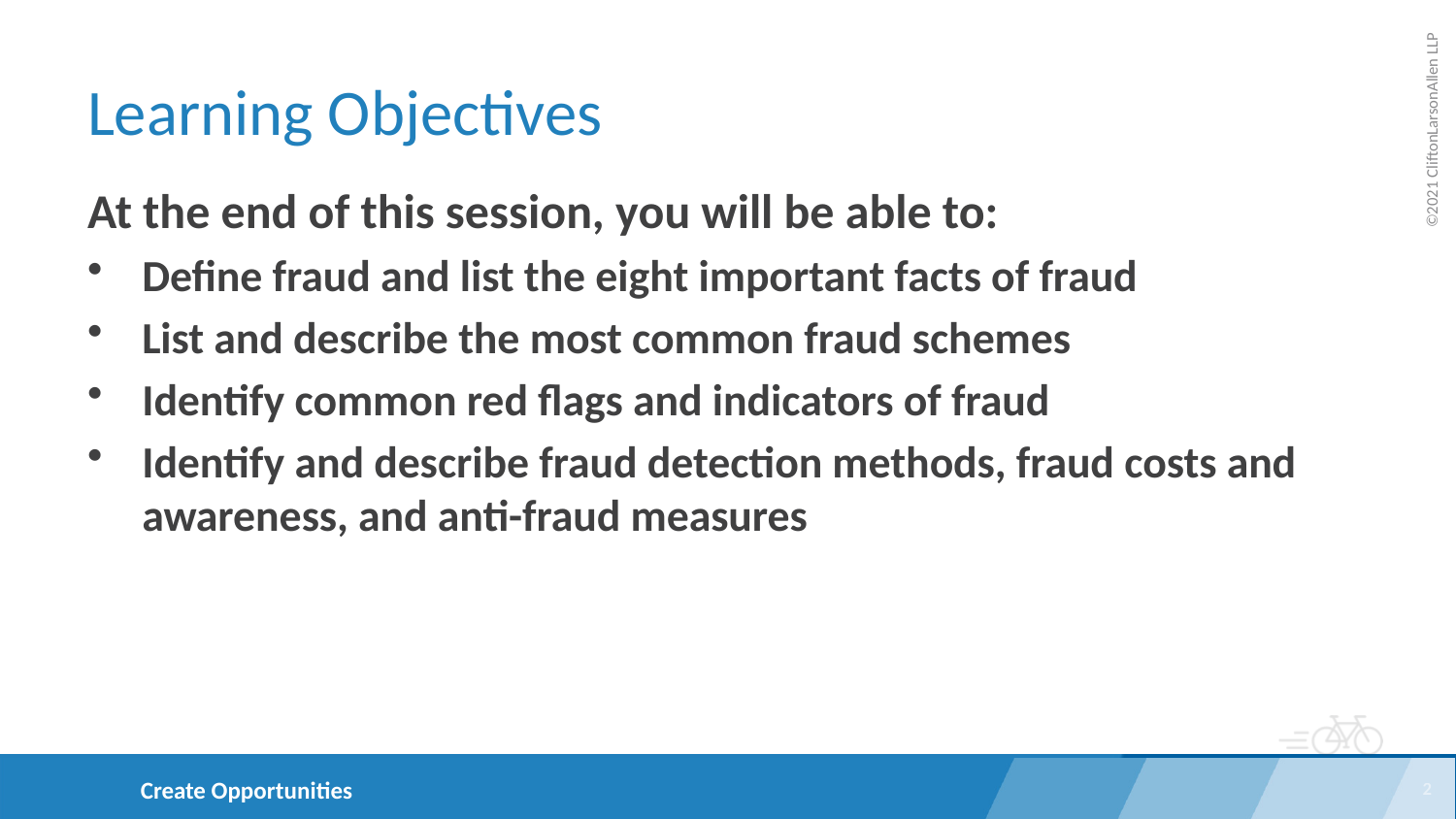

# Learning Objectives
At the end of this session, you will be able to:
Define fraud and list the eight important facts of fraud
List and describe the most common fraud schemes
Identify common red flags and indicators of fraud
Identify and describe fraud detection methods, fraud costs and awareness, and anti-fraud measures
2